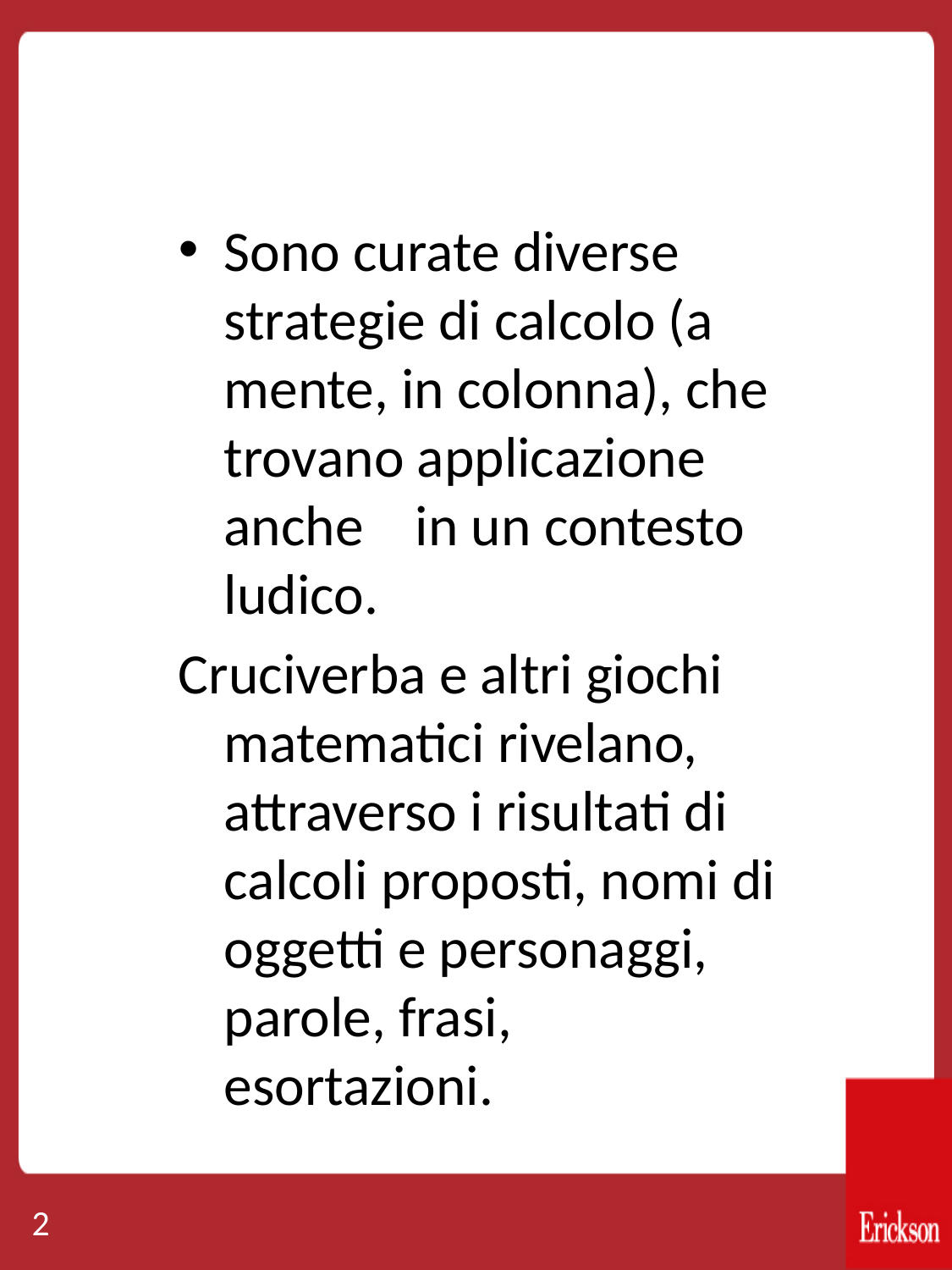

Sono curate diverse strategie di calcolo (a mente, in colonna), che  trovano applicazione anche    in un contesto ludico.
Cruciverba e altri giochi matematici rivelano, attraverso i risultati di calcoli proposti, nomi di oggetti e personaggi, parole, frasi, esortazioni.

2